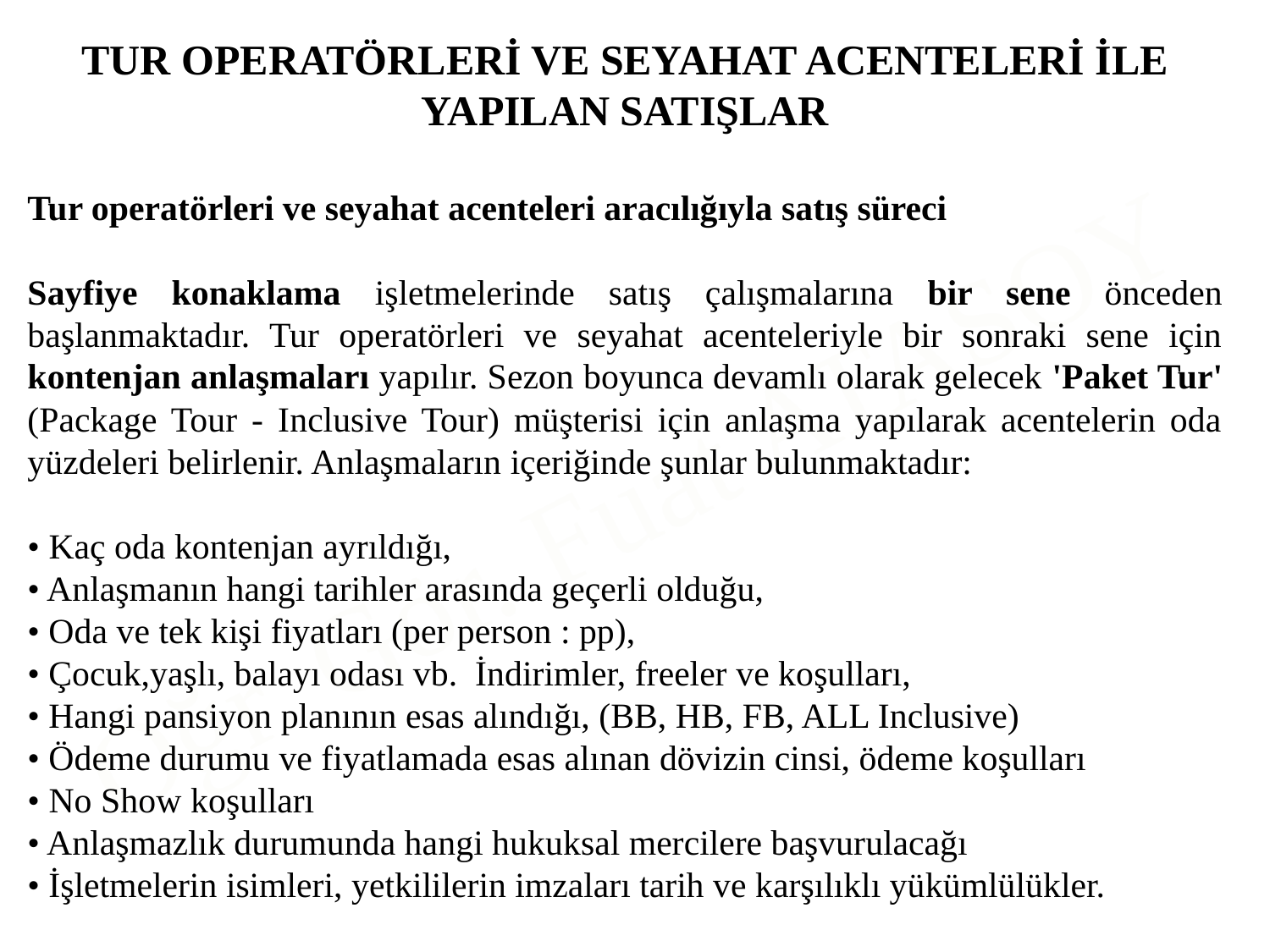

TUR OPERATÖRLERİ VE SEYAHAT ACENTELERİ İLE YAPILAN SATIŞLAR

Tur operatörleri ve seyahat acenteleri aracılığıyla satış süreci
Sayfiye konaklama işletmelerinde satış çalışmalarına bir sene önceden başlanmaktadır. Tur operatörleri ve seyahat acenteleriyle bir sonraki sene için kontenjan anlaşmaları yapılır. Sezon boyunca devamlı olarak gelecek 'Paket Tur' (Package Tour - Inclusive Tour) müşterisi için anlaşma yapılarak acentelerin oda yüzdeleri belirlenir. Anlaşmaların içeriğinde şunlar bulunmaktadır:
• Kaç oda kontenjan ayrıldığı,
• Anlaşmanın hangi tarihler arasında geçerli olduğu,
• Oda ve tek kişi fiyatları (per person : pp),
• Çocuk,yaşlı, balayı odası vb.  İndirimler, freeler ve koşulları,
• Hangi pansiyon planının esas alındığı, (BB, HB, FB, ALL Inclusive)
• Ödeme durumu ve fiyatlamada esas alınan dövizin cinsi, ödeme koşulları
• No Show koşulları
• Anlaşmazlık durumunda hangi hukuksal mercilere başvurulacağı
• İşletmelerin isimleri, yetkililerin imzaları tarih ve karşılıklı yükümlülükler.